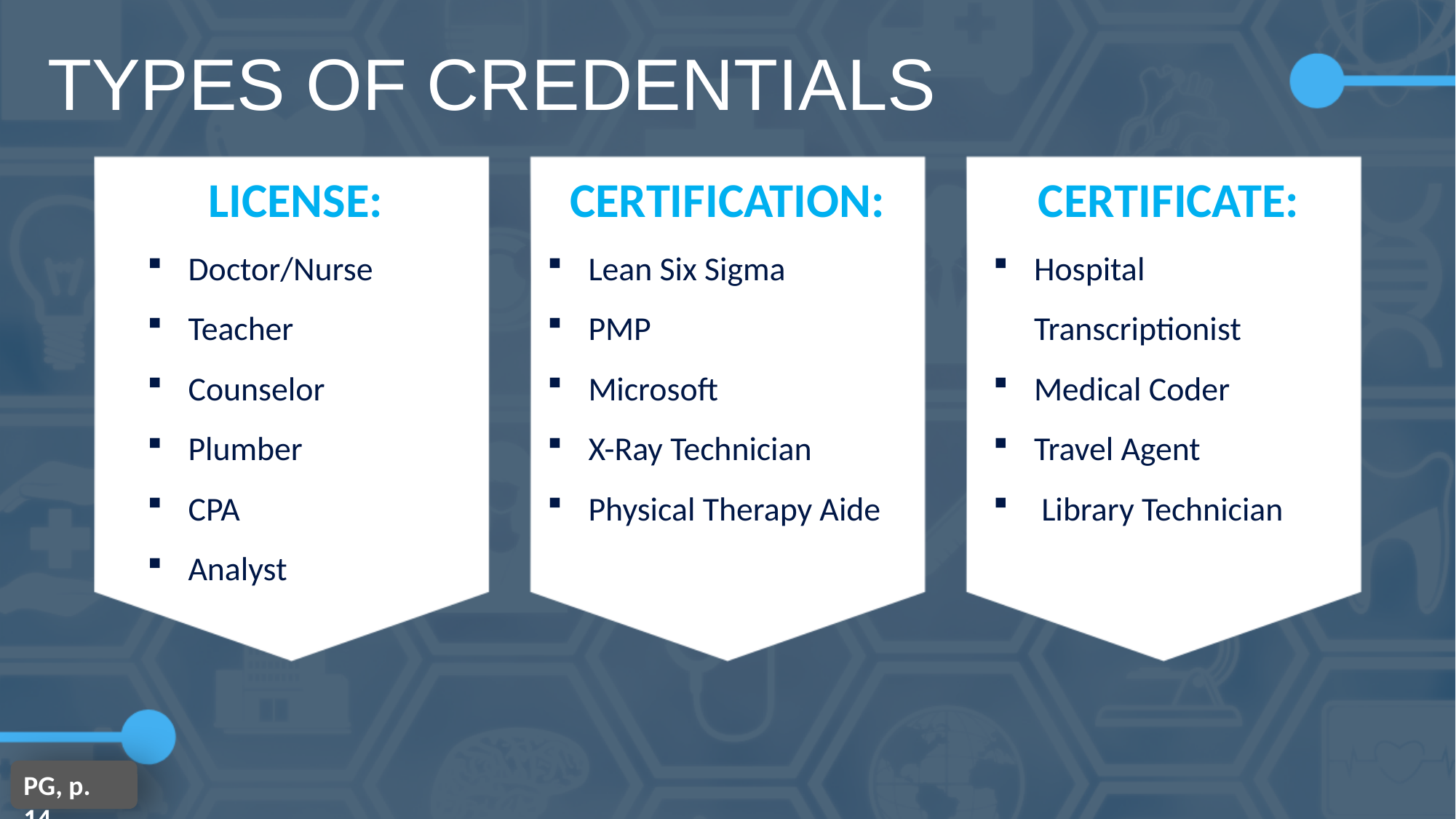

TYPES OF CREDENTIALS
LICENSE:
Doctor/Nurse
Teacher
Counselor
Plumber
CPA
Analyst
CERTIFICATION:
Lean Six Sigma
PMP
Microsoft
X-Ray Technician
Physical Therapy Aide
CERTIFICATE:
Hospital Transcriptionist
Medical Coder
Travel Agent
 Library Technician
PG, p. 14